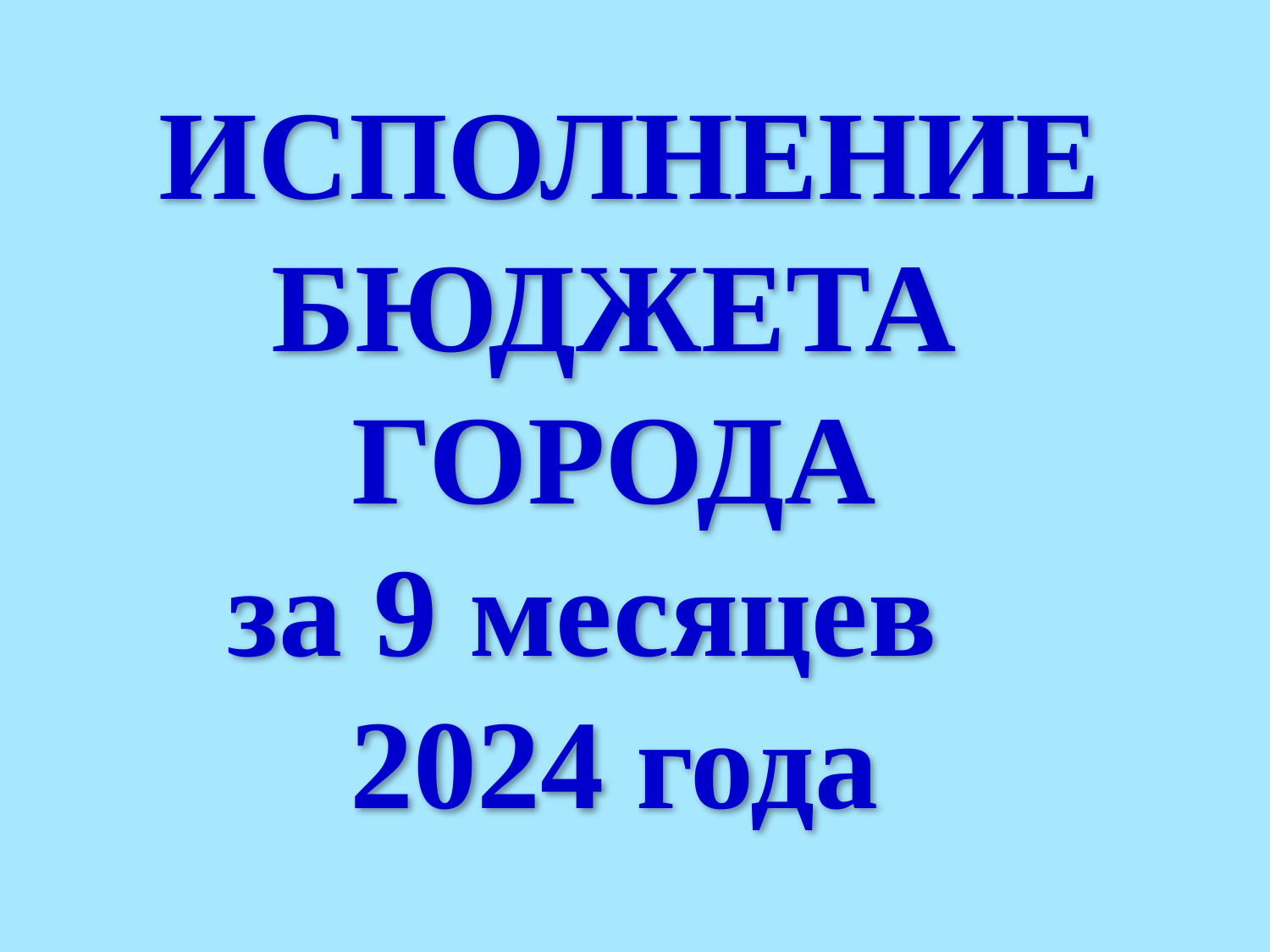

ИСПОЛНЕНИЕ
БЮДЖЕТА
ГОРОДА
за 9 месяцев    2024 года